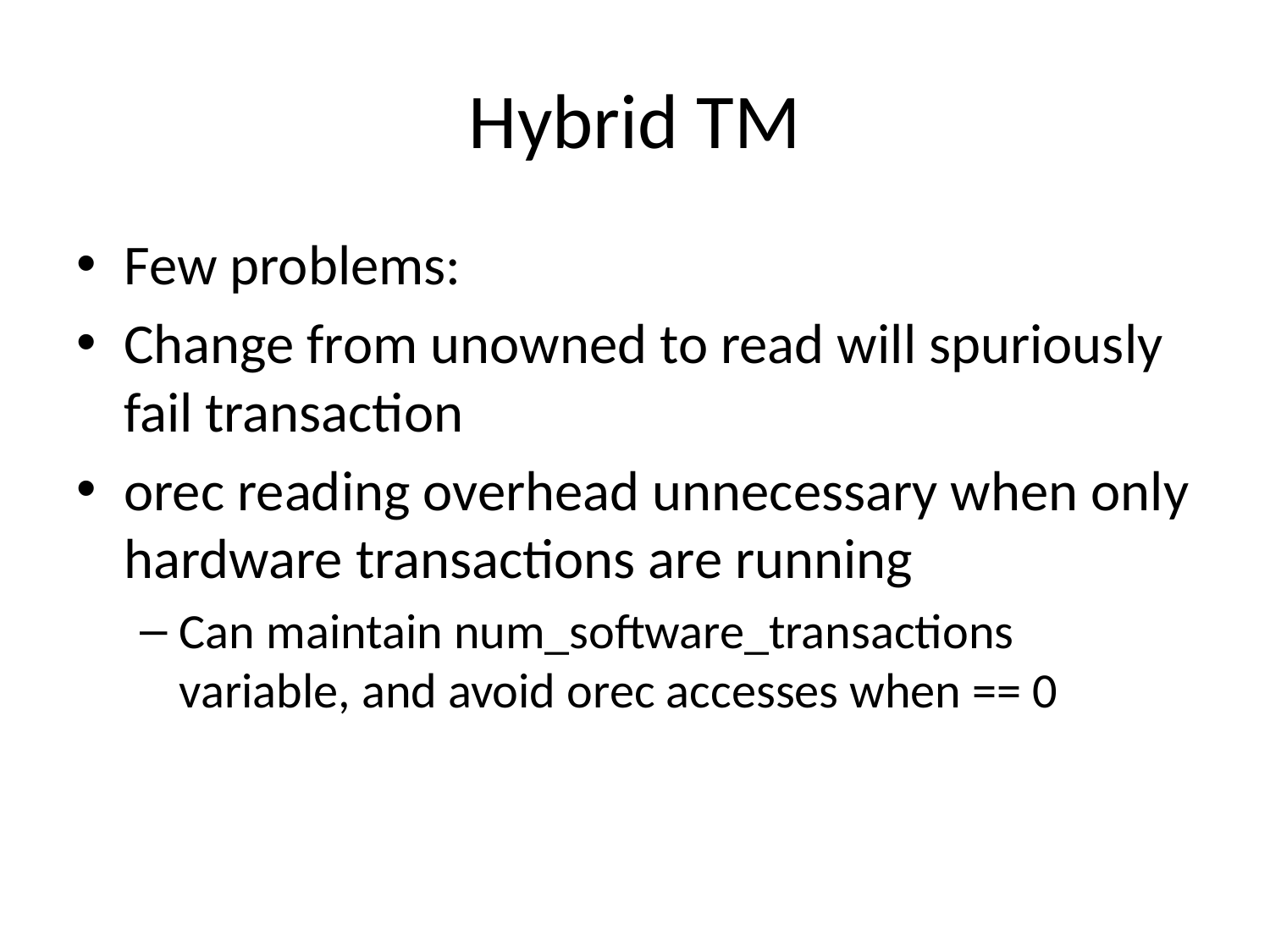

# Hybrid TM
Few problems:
Change from unowned to read will spuriously fail transaction
orec reading overhead unnecessary when only hardware transactions are running
Can maintain num_software_transactions variable, and avoid orec accesses when == 0